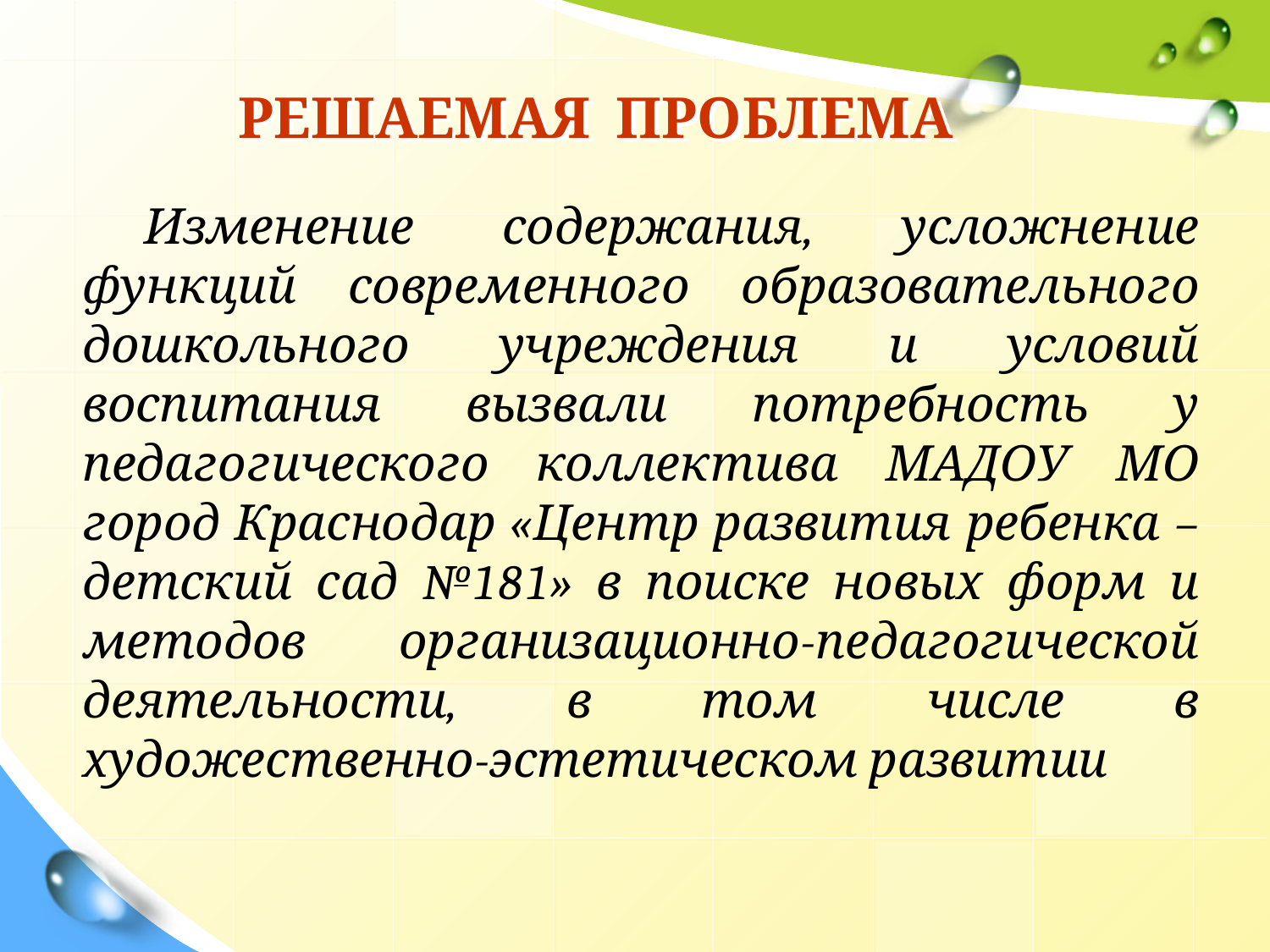

РЕШАЕМАЯ  ПРОБЛЕМА
Изменение содержания, усложнение функций современного образовательного дошкольного учреждения и условий воспитания вызвали потребность у педагогического коллектива МАДОУ МО город Краснодар «Центр развития ребенка – детский сад №181» в поиске новых форм и методов организационно-педагогической деятельности, в том числе в художественно-эстетическом развитии